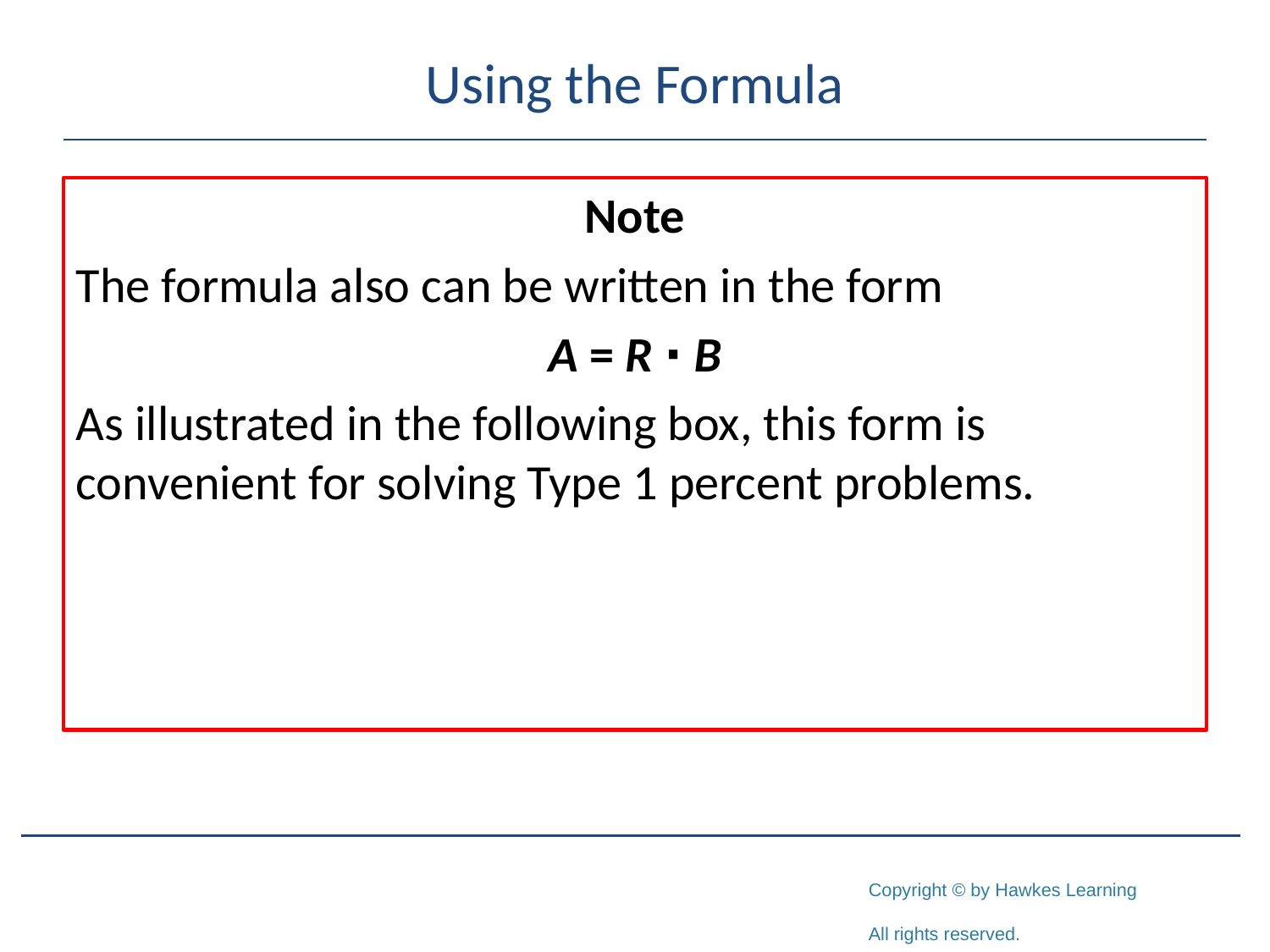

# Using the Formula
Note
The formula also can be written in the form
A = R ⋅ B
As illustrated in the following box, this form is convenient for solving Type 1 percent problems.